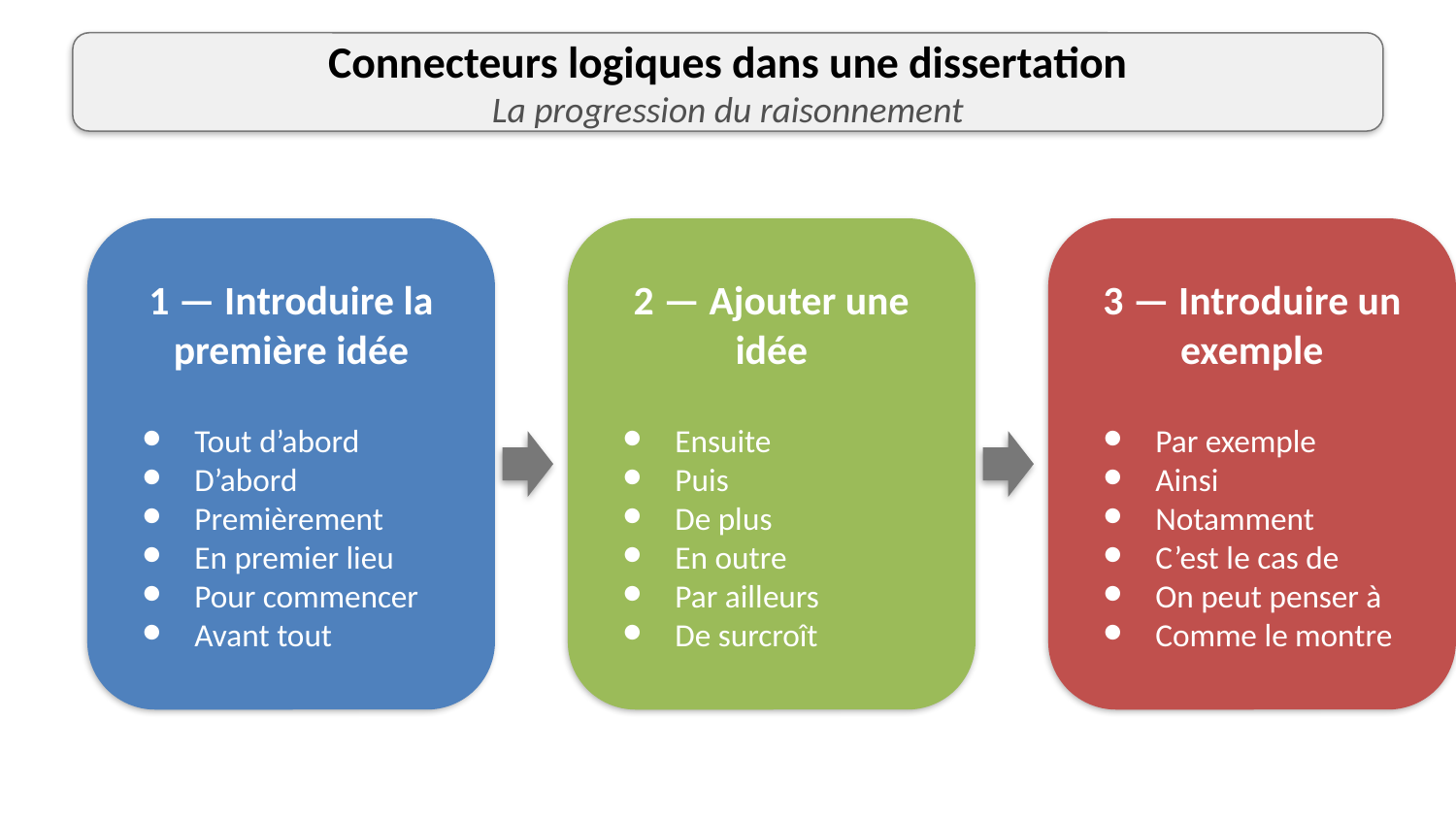

Connecteurs logiques dans une dissertation
La progression du raisonnement
1 — Introduire la première idée

Tout d’abord
D’abord
Premièrement
En premier lieu
Pour commencer
Avant tout
2 — Ajouter une idée

Ensuite
Puis
De plus
En outre
Par ailleurs
De surcroît
3 — Introduire un exemple

Par exemple
Ainsi
Notamment
C’est le cas de
On peut penser à
Comme le montre